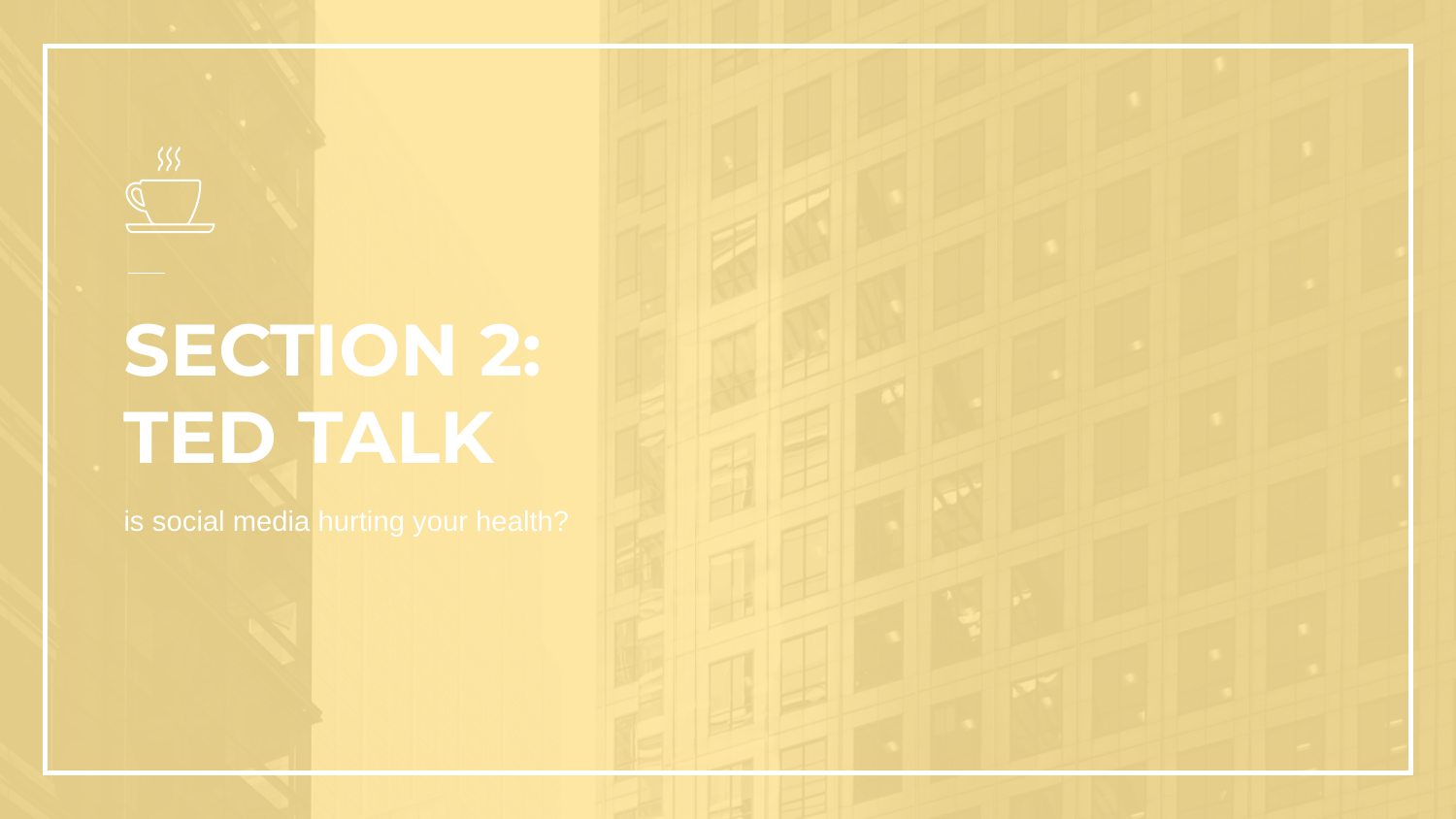

# SECTION 2:
TED TALK
is social media hurting your health?